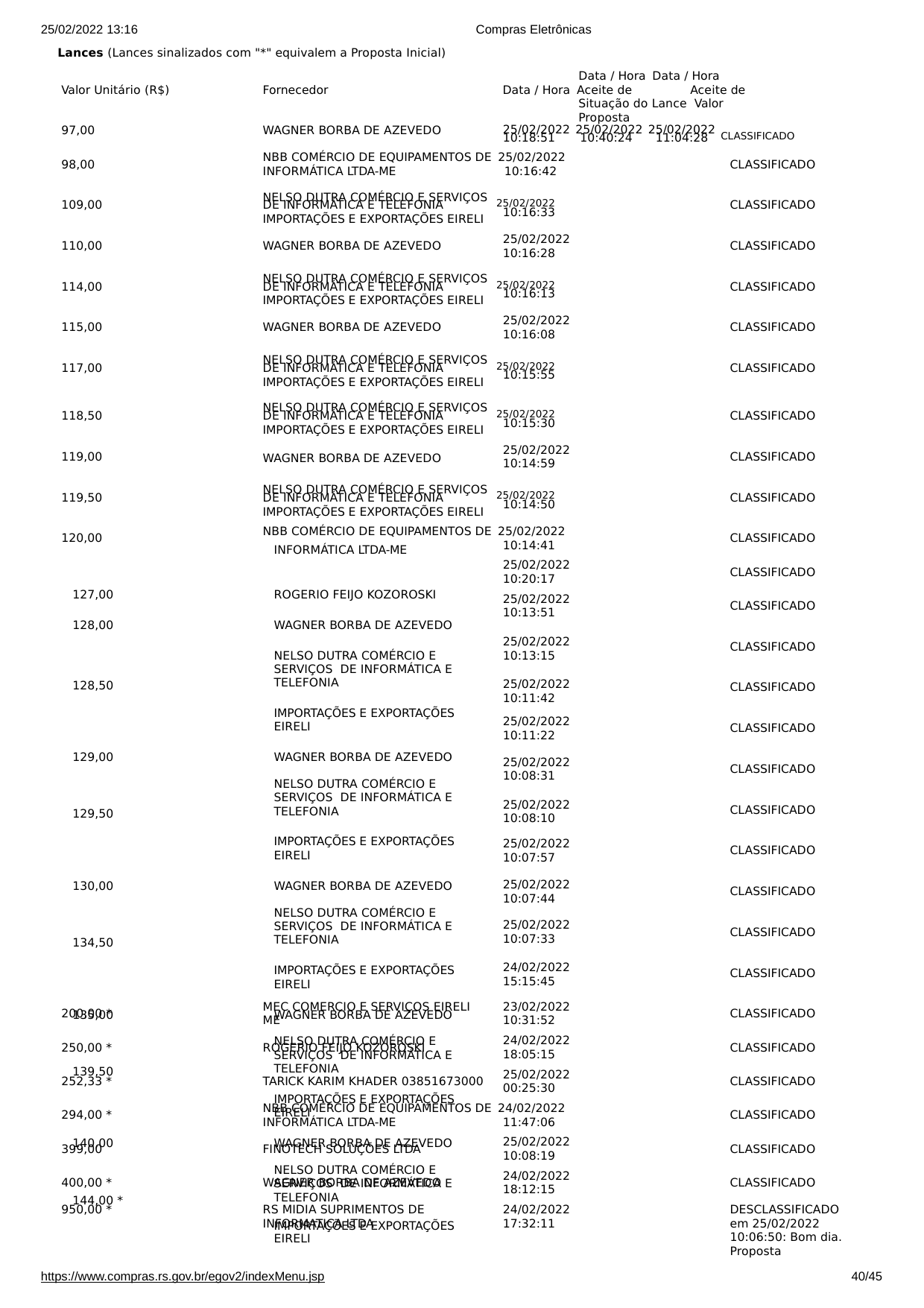

25/02/2022 13:16
Lances (Lances sinalizados com "*" equivalem a Proposta Inicial)
Compras Eletrônicas
Data / Hora Data / Hora
Data / Hora Aceite de	Aceite de	Situação do Lance  Valor	Proposta
Valor Unitário (R$)
Fornecedor
25/02/2022 25/02/2022 25/02/2022 CLASSIFICADO
97,00
WAGNER BORBA DE AZEVEDO
10:18:51	10:40:24	11:04:28
NBB COMÉRCIO DE EQUIPAMENTOS DE 25/02/2022  INFORMÁTICA LTDA-ME	10:16:42
98,00
CLASSIFICADO
NELSO DUTRA COMÉRCIO E SERVIÇOS 25/02/2022
109,00
DE INFORMÁTICA E TELEFONIA
IMPORTAÇÕES E EXPORTAÇÕES EIRELI
CLASSIFICADO
10:16:33
25/02/2022
10:16:28
110,00
WAGNER BORBA DE AZEVEDO
CLASSIFICADO
NELSO DUTRA COMÉRCIO E SERVIÇOS 25/02/2022
114,00
DE INFORMÁTICA E TELEFONIA
IMPORTAÇÕES E EXPORTAÇÕES EIRELI
CLASSIFICADO
10:16:13
25/02/2022
10:16:08
115,00
WAGNER BORBA DE AZEVEDO
CLASSIFICADO
NELSO DUTRA COMÉRCIO E SERVIÇOS 25/02/2022
117,00
DE INFORMÁTICA E TELEFONIA
IMPORTAÇÕES E EXPORTAÇÕES EIRELI
CLASSIFICADO
10:15:55
NELSO DUTRA COMÉRCIO E SERVIÇOS 25/02/2022
118,50
DE INFORMÁTICA E TELEFONIA
IMPORTAÇÕES E EXPORTAÇÕES EIRELI

WAGNER BORBA DE AZEVEDO
CLASSIFICADO
10:15:30
25/02/2022
10:14:59
119,00
CLASSIFICADO
NELSO DUTRA COMÉRCIO E SERVIÇOS 25/02/2022
119,50
DE INFORMÁTICA E TELEFONIA
IMPORTAÇÕES E EXPORTAÇÕES EIRELI
CLASSIFICADO
10:14:50
NBB COMÉRCIO DE EQUIPAMENTOS DE 25/02/2022
10:14:41
25/02/2022
10:20:17
25/02/2022
10:13:51

25/02/2022
10:13:15

25/02/2022
10:11:42
120,00
CLASSIFICADO
|  | INFORMÁTICA LTDA-ME |
| --- | --- |
| 127,00 | ROGERIO FEIJO KOZOROSKI |
| 128,00 | WAGNER BORBA DE AZEVEDO |
| 128,50 | NELSO DUTRA COMÉRCIO E SERVIÇOS DE INFORMÁTICA E TELEFONIA |
|  | IMPORTAÇÕES E EXPORTAÇÕES EIRELI |
| 129,00 | WAGNER BORBA DE AZEVEDO |
| 129,50 | NELSO DUTRA COMÉRCIO E SERVIÇOS DE INFORMÁTICA E TELEFONIA |
|  | IMPORTAÇÕES E EXPORTAÇÕES EIRELI |
| 130,00 | WAGNER BORBA DE AZEVEDO |
| 134,50 | NELSO DUTRA COMÉRCIO E SERVIÇOS DE INFORMÁTICA E TELEFONIA |
|  | IMPORTAÇÕES E EXPORTAÇÕES EIRELI |
| 135,00 | WAGNER BORBA DE AZEVEDO |
| 139,50 | NELSO DUTRA COMÉRCIO E SERVIÇOS DE INFORMÁTICA E TELEFONIA |
|  | IMPORTAÇÕES E EXPORTAÇÕES EIRELI |
| 140,00 | WAGNER BORBA DE AZEVEDO |
| 144,00 \* | NELSO DUTRA COMÉRCIO E SERVIÇOS DE INFORMÁTICA E TELEFONIA |
|  | IMPORTAÇÕES E EXPORTAÇÕES EIRELI |
CLASSIFICADO
CLASSIFICADO
CLASSIFICADO
CLASSIFICADO
25/02/2022
10:11:22
CLASSIFICADO
25/02/2022
10:08:31

25/02/2022
10:08:10
CLASSIFICADO
CLASSIFICADO
25/02/2022
10:07:57
CLASSIFICADO
25/02/2022
10:07:44
CLASSIFICADO
25/02/2022
10:07:33

24/02/2022
15:15:45
CLASSIFICADO
CLASSIFICADO
MEC COMERCIO E SERVIÇOS EIRELI  ME
23/02/2022
10:31:52
24/02/2022
18:05:15
25/02/2022
00:25:30
200,00 *
CLASSIFICADO
250,00 *
ROGERIO FEIJO KOZOROSKI
CLASSIFICADO
252,33 *
TARICK KARIM KHADER 03851673000
CLASSIFICADO
NBB COMÉRCIO DE EQUIPAMENTOS DE 24/02/2022
294,00 *
CLASSIFICADO
11:47:06
25/02/2022
10:08:19
24/02/2022
18:12:15
24/02/2022
17:32:11
INFORMÁTICA LTDA-ME
399,00
FINOTECH SOLUÇÕES LTDA
CLASSIFICADO
400,00 *
WAGNER BORBA DE AZEVEDO
CLASSIFICADO
950,00 *
RS MIDIA SUPRIMENTOS DE  INFORMATICA LTDA
DESCLASSIFICADO
em 25/02/2022
10:06:50: Bom dia.  Proposta
https://www.compras.rs.gov.br/egov2/indexMenu.jsp
# 40/45